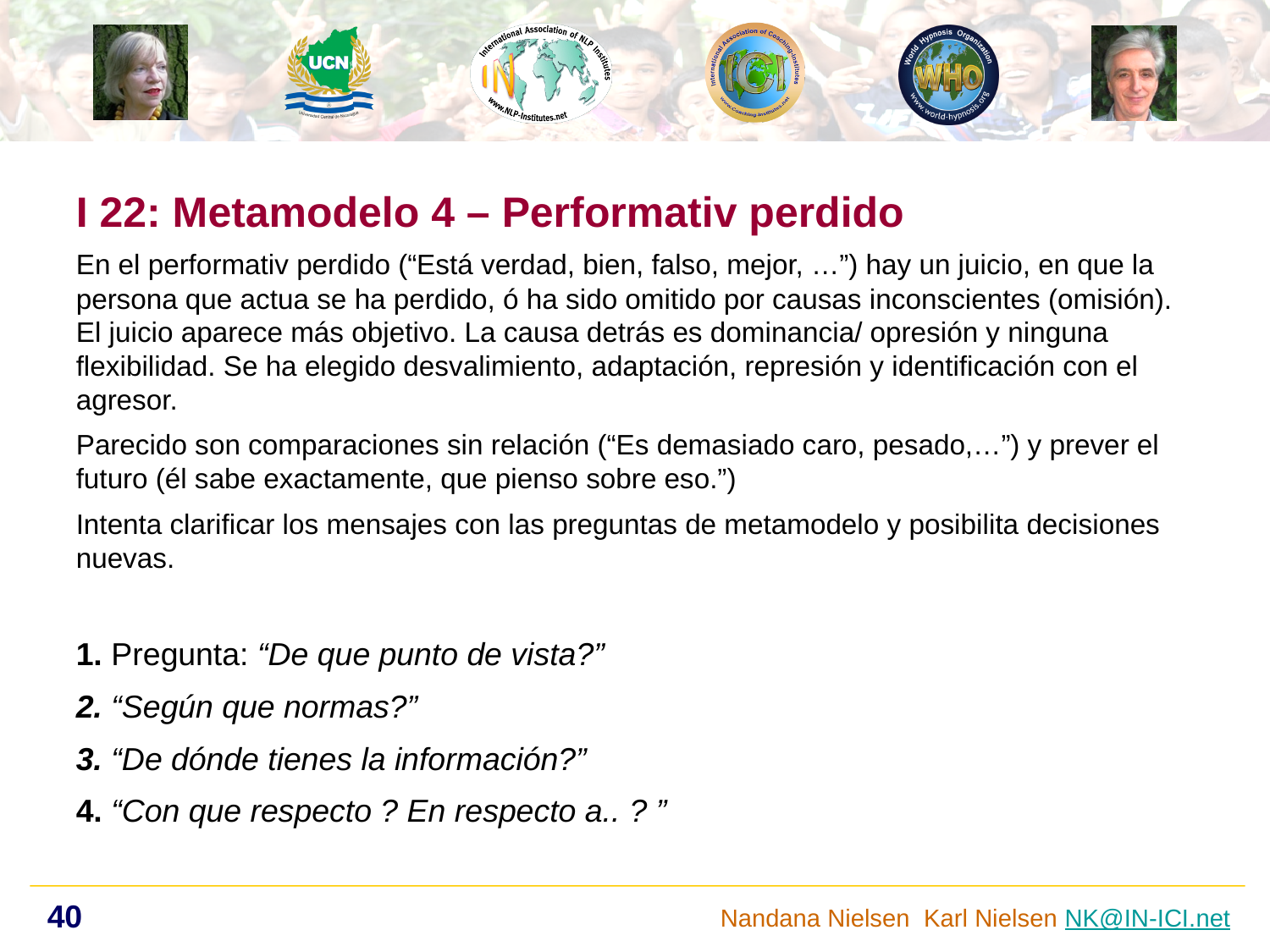

I 22: Metamodelo 4 – Performativ perdido
En el performativ perdido (“Está verdad, bien, falso, mejor, …”) hay un juicio, en que la persona que actua se ha perdido, ó ha sido omitido por causas inconscientes (omisión). El juicio aparece más objetivo. La causa detrás es dominancia/ opresión y ninguna flexibilidad. Se ha elegido desvalimiento, adaptación, represión y identificación con el agresor.
Parecido son comparaciones sin relación (“Es demasiado caro, pesado,…”) y prever el futuro (él sabe exactamente, que pienso sobre eso.”)
Intenta clarificar los mensajes con las preguntas de metamodelo y posibilita decisiones nuevas.
1. Pregunta: “De que punto de vista?”
2. “Según que normas?”
3. “De dónde tienes la información?”
4. “Con que respecto ? En respecto a.. ? ”